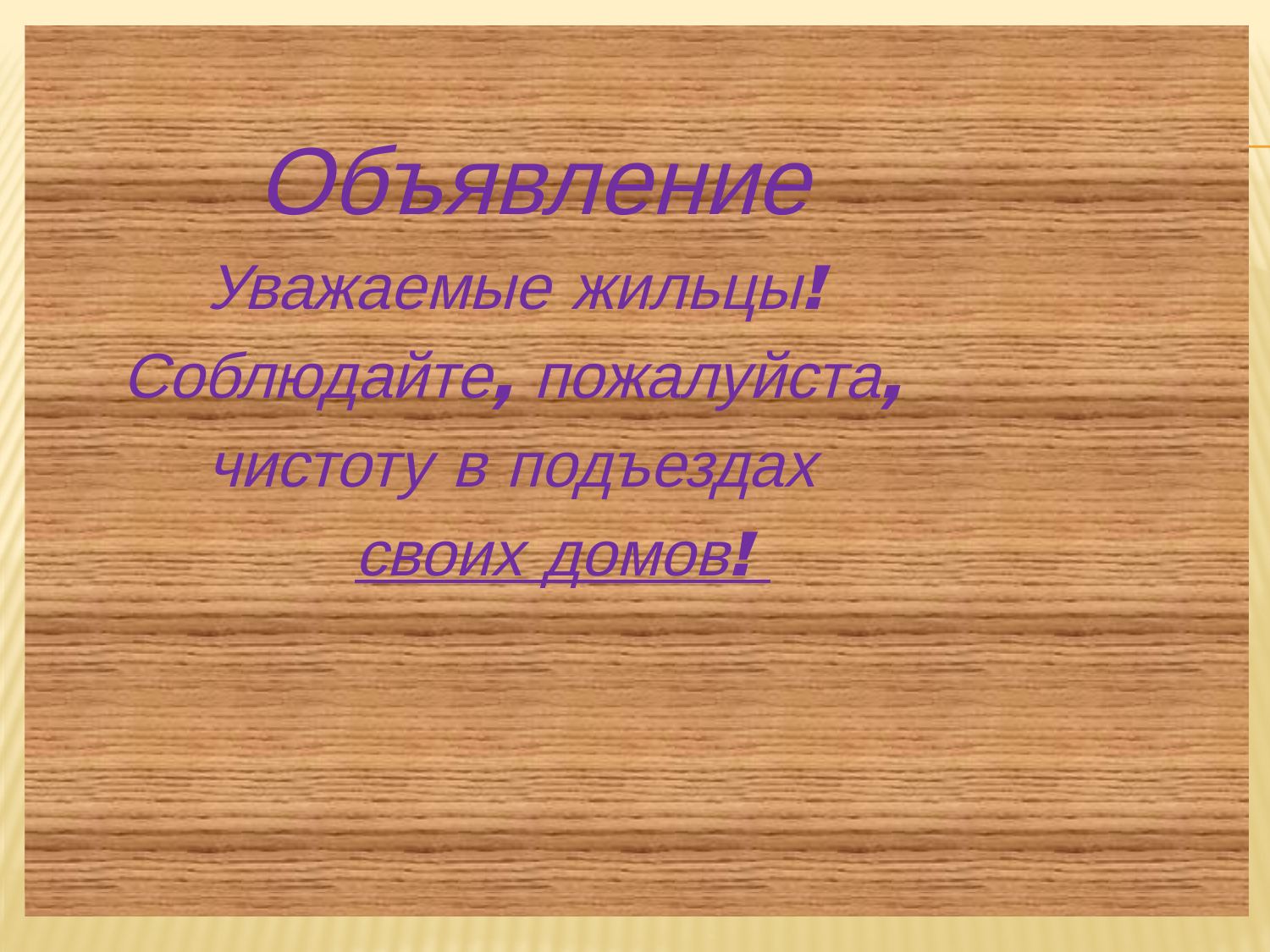

Объявление
         Уважаемые жильцы!
    Соблюдайте, пожалуйста,
        чистоту в подъездах
               своих домов!
#